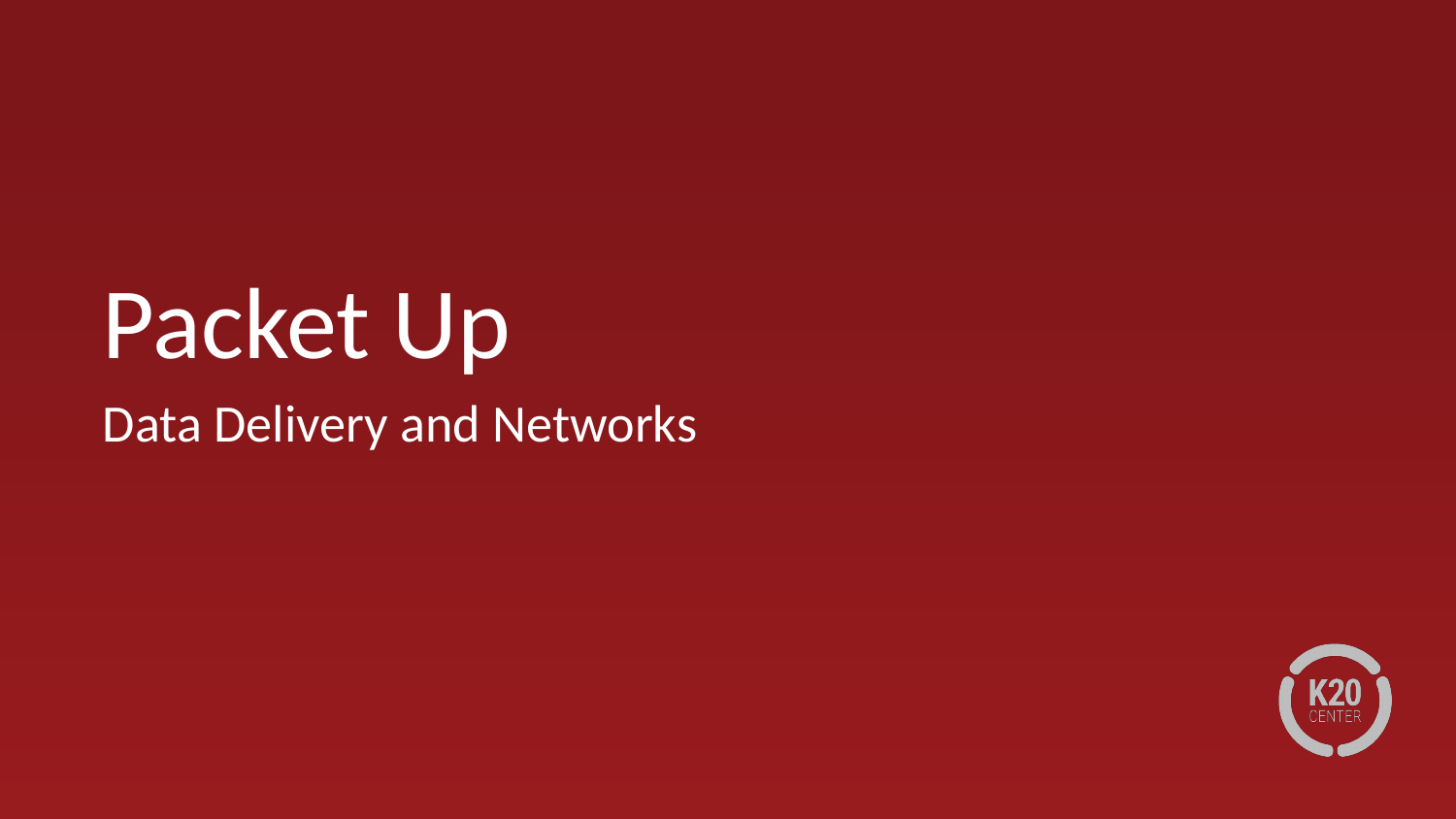

# Packet Up
Data Delivery and Networks